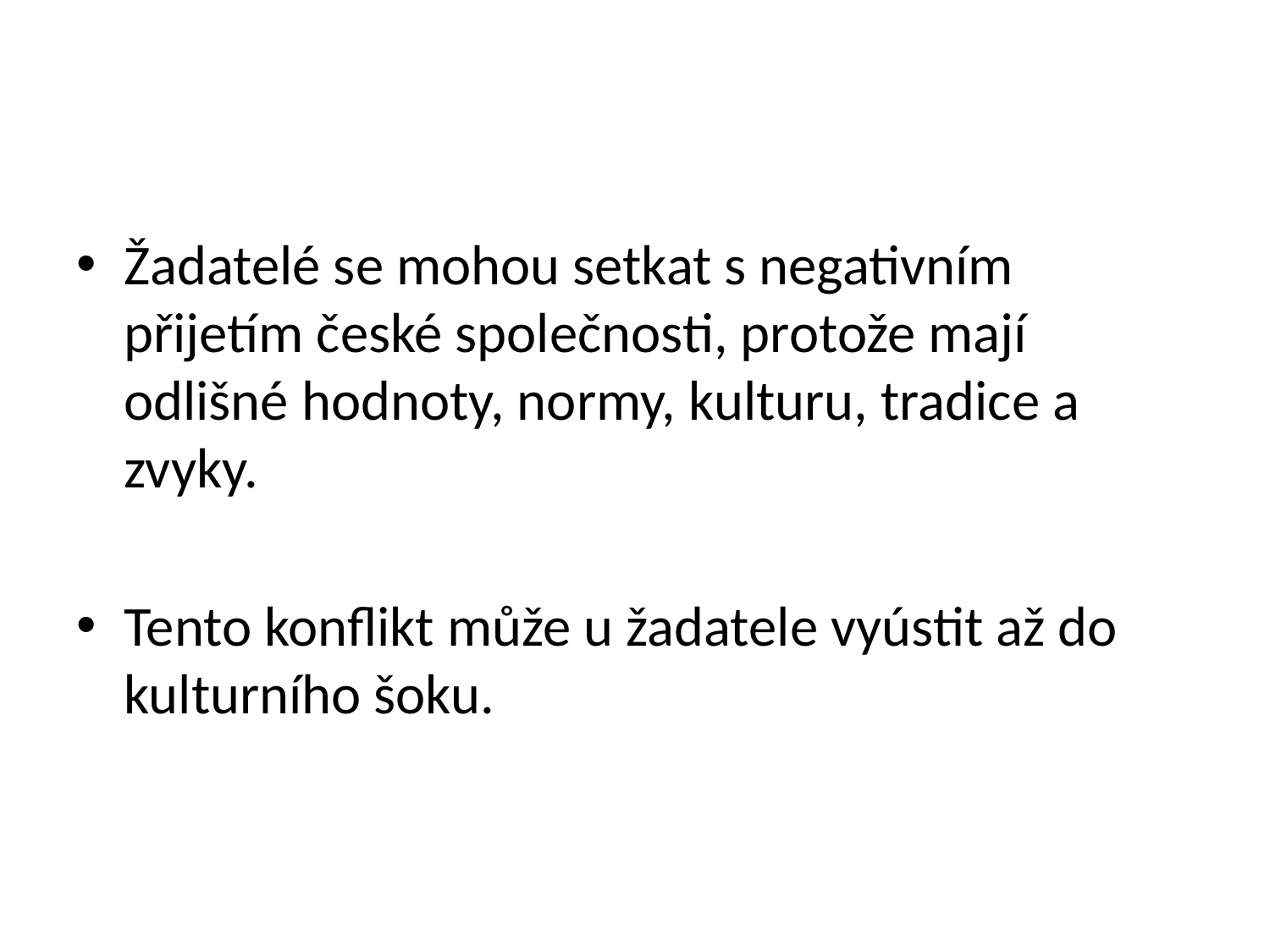

#
Žadatelé se mohou setkat s negativním přijetím české společnosti, protože mají odlišné hodnoty, normy, kulturu, tradice a zvyky.

Tento konflikt může u žadatele vyústit až do kulturního šoku.